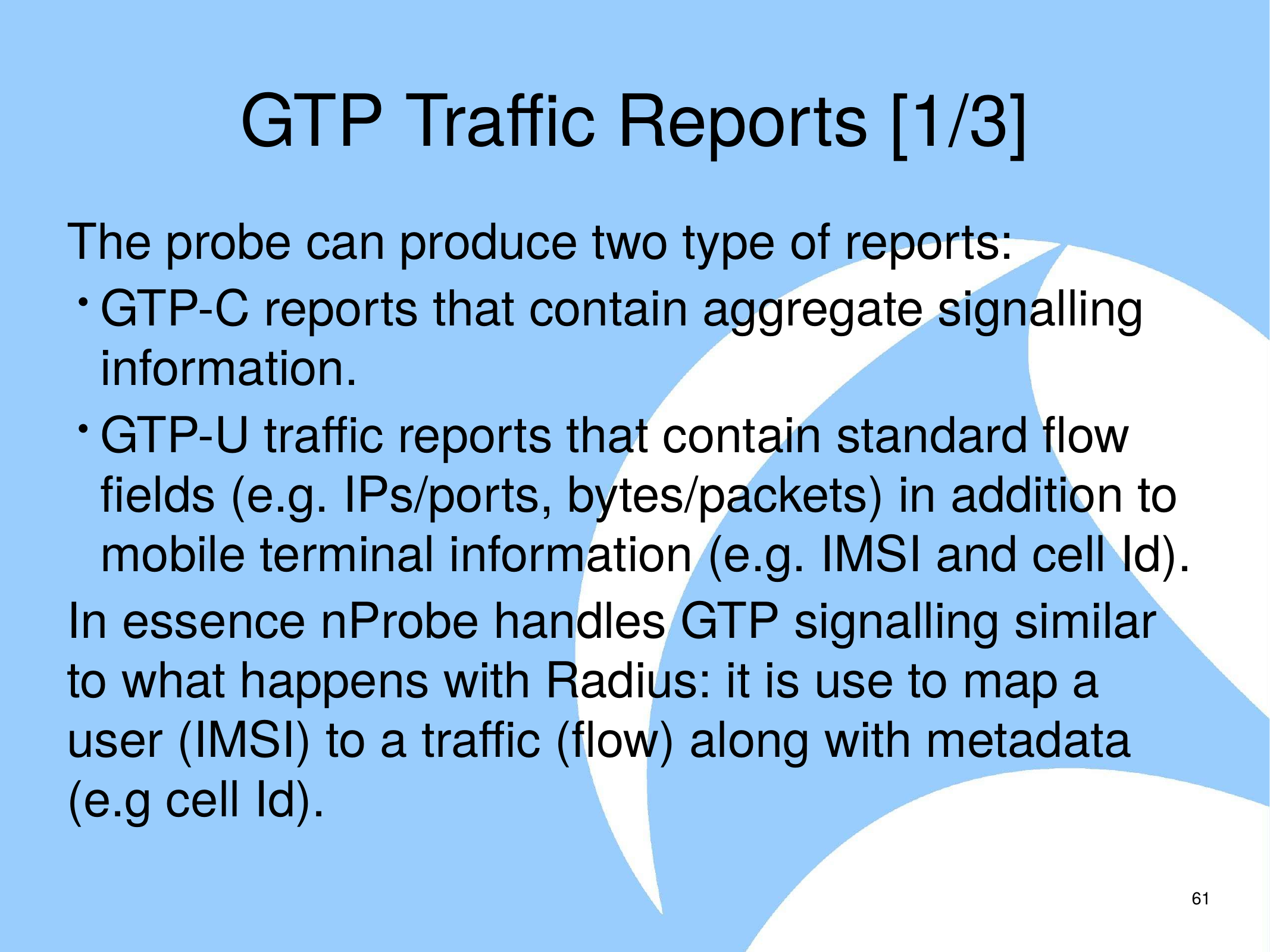

# GTP Traffic Reports [1/3]
The probe can produce two type of reports:
GTP-C reports that contain aggregate signalling information.
GTP-U traffic reports that contain standard flow fields (e.g. IPs/ports, bytes/packets) in addition to mobile terminal information (e.g. IMSI and cell Id).
In essence nProbe handles GTP signalling similar to what happens with Radius: it is use to map a user (IMSI) to a traffic (flow) along with metadata (e.g cell Id).
61